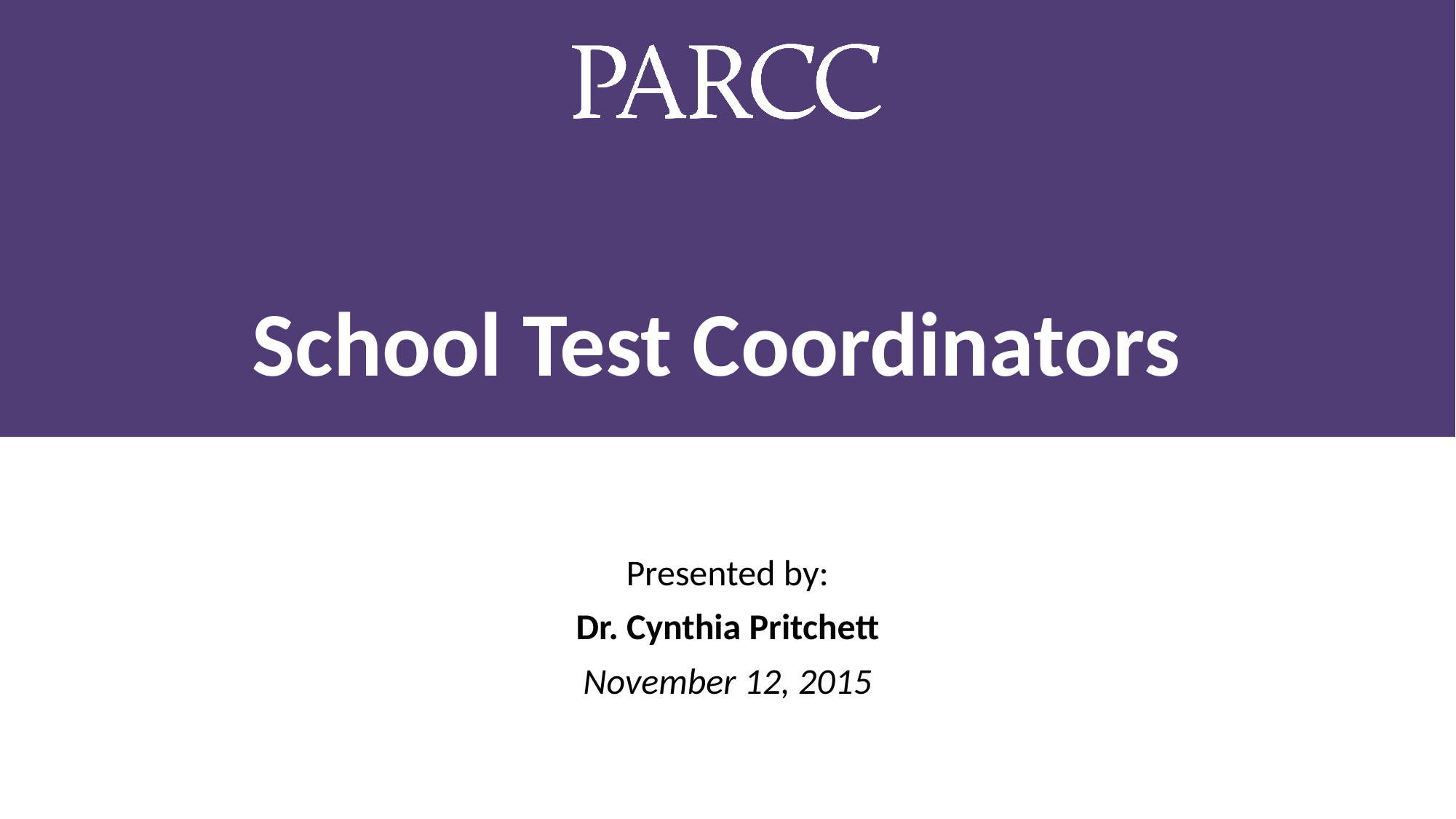

# School Test Coordinators
Presented by:
Dr. Cynthia Pritchett
November 12, 2015